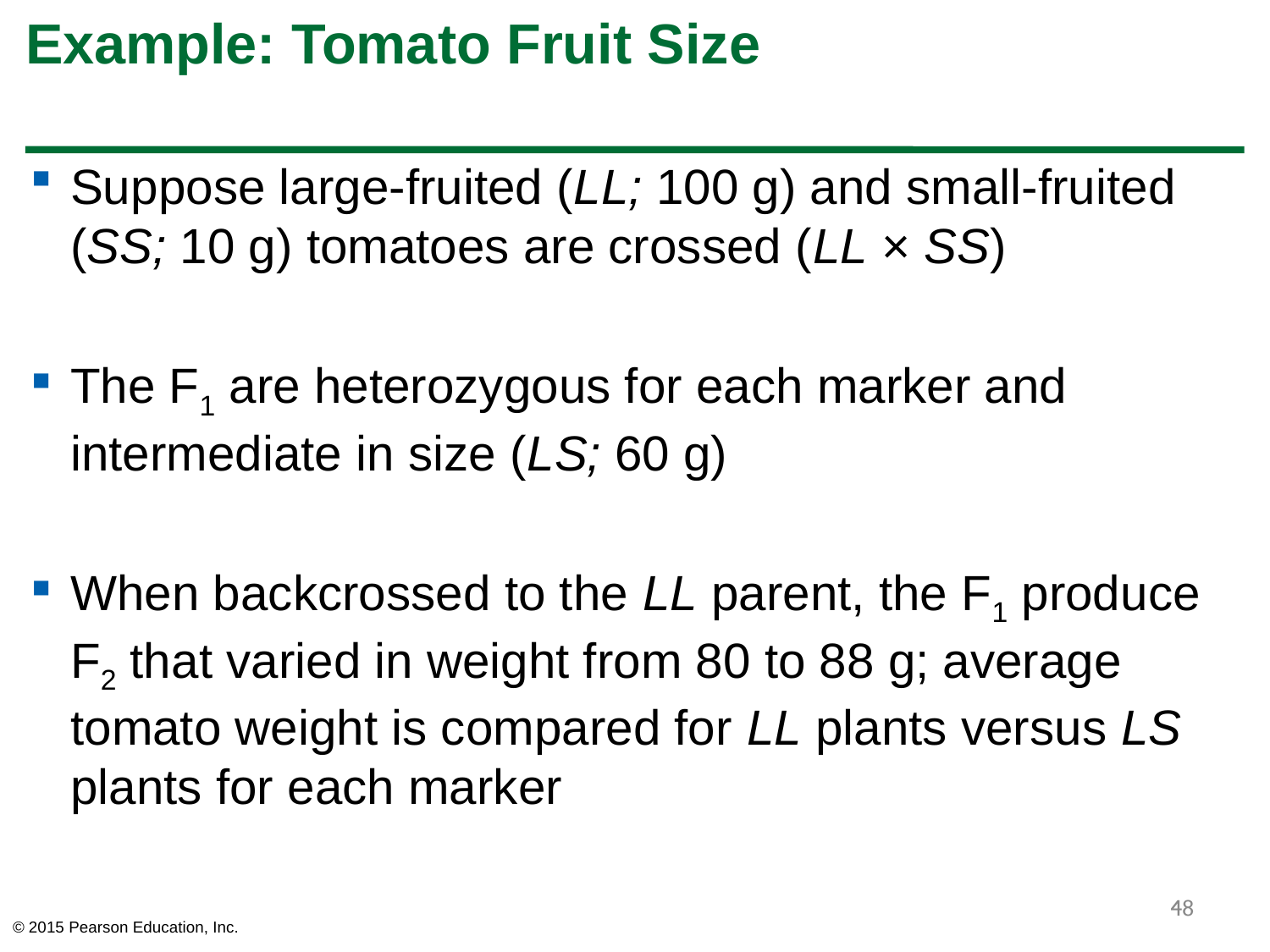

# Example: Tomato Fruit Size
Suppose large-fruited (LL; 100 g) and small-fruited (SS; 10 g) tomatoes are crossed (LL × SS)

The F1 are heterozygous for each marker and intermediate in size (LS; 60 g)

When backcrossed to the LL parent, the F1 produce F2 that varied in weight from 80 to 88 g; average tomato weight is compared for LL plants versus LS plants for each marker
48
© 2015 Pearson Education, Inc.